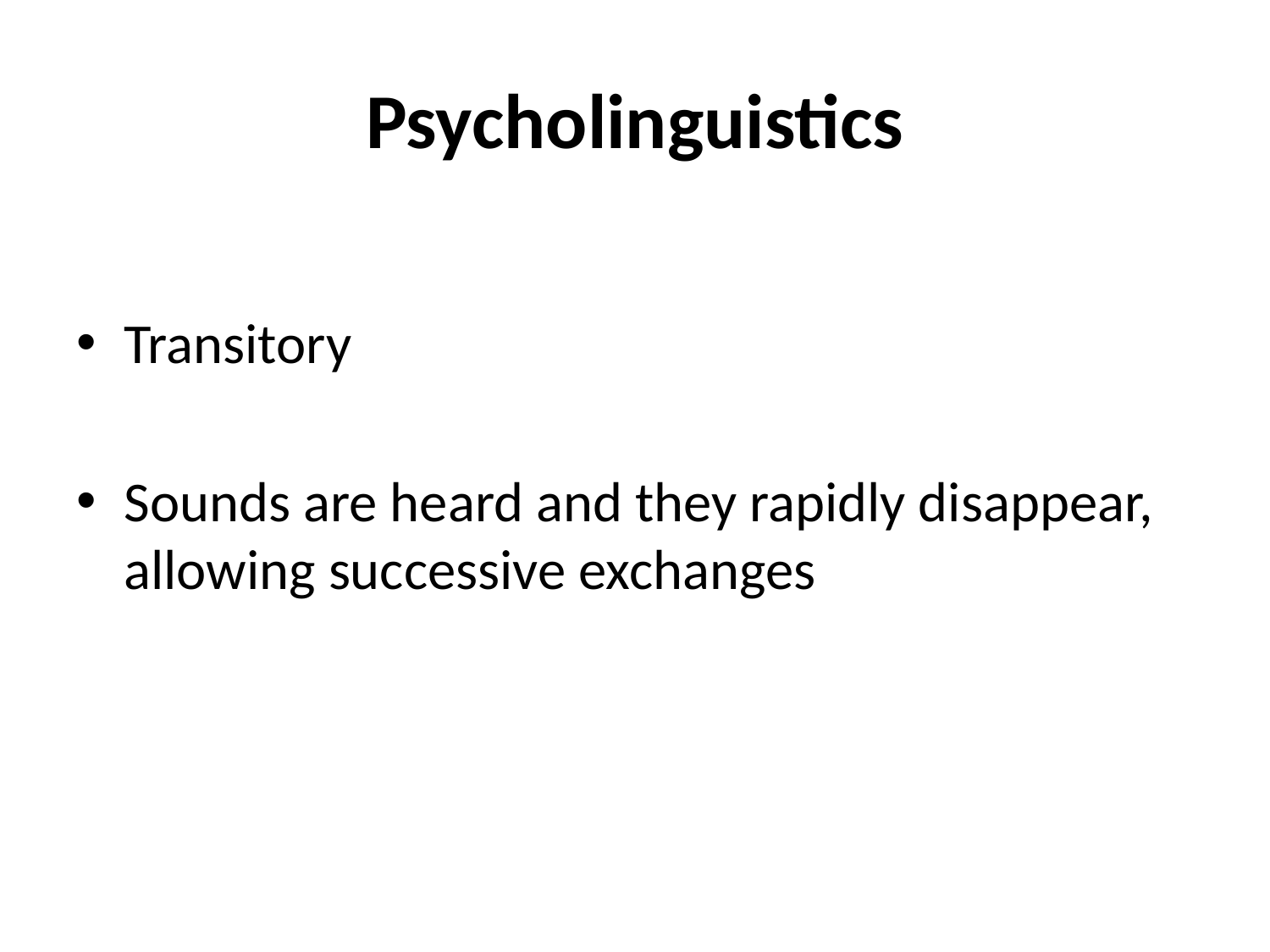

# Psycholinguistics

Transitory

Sounds are heard and they rapidly disappear, allowing successive exchanges